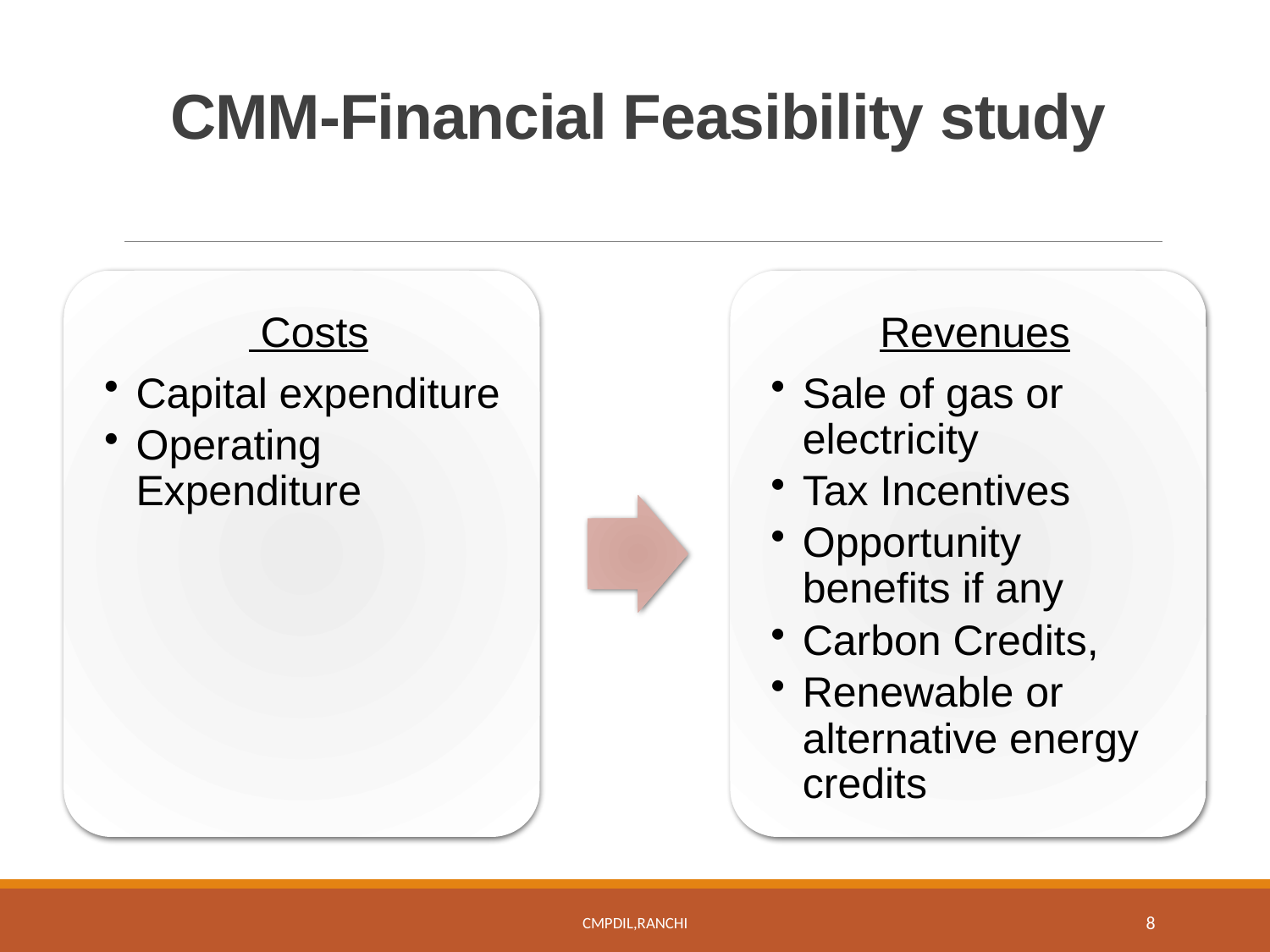

# CMM-Financial Feasibility study
 Costs
Capital expenditure
Operating Expenditure

Revenues
Sale of gas or electricity
Tax Incentives
Opportunity benefits if any
Carbon Credits,
Renewable or alternative energy credits
CMPDIL,Ranchi
8